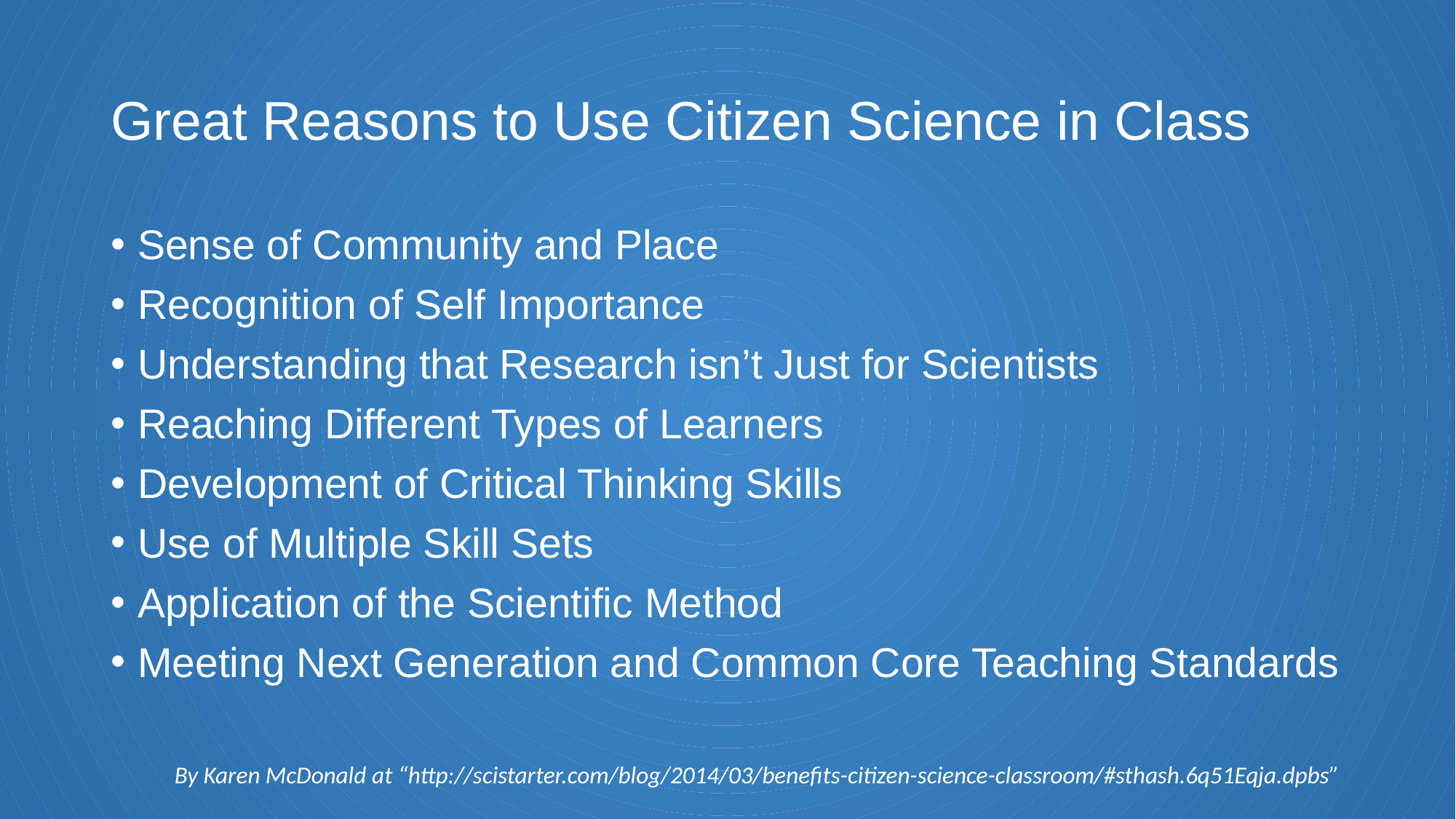

# Great Reasons to Use Citizen Science in Class
Sense of Community and Place
Recognition of Self Importance
Understanding that Research isn’t Just for Scientists
Reaching Different Types of Learners
Development of Critical Thinking Skills
Use of Multiple Skill Sets
Application of the Scientific Method
Meeting Next Generation and Common Core Teaching Standards
By Karen McDonald at “http://scistarter.com/blog/2014/03/benefits-citizen-science-classroom/#sthash.6q51Eqja.dpbs”